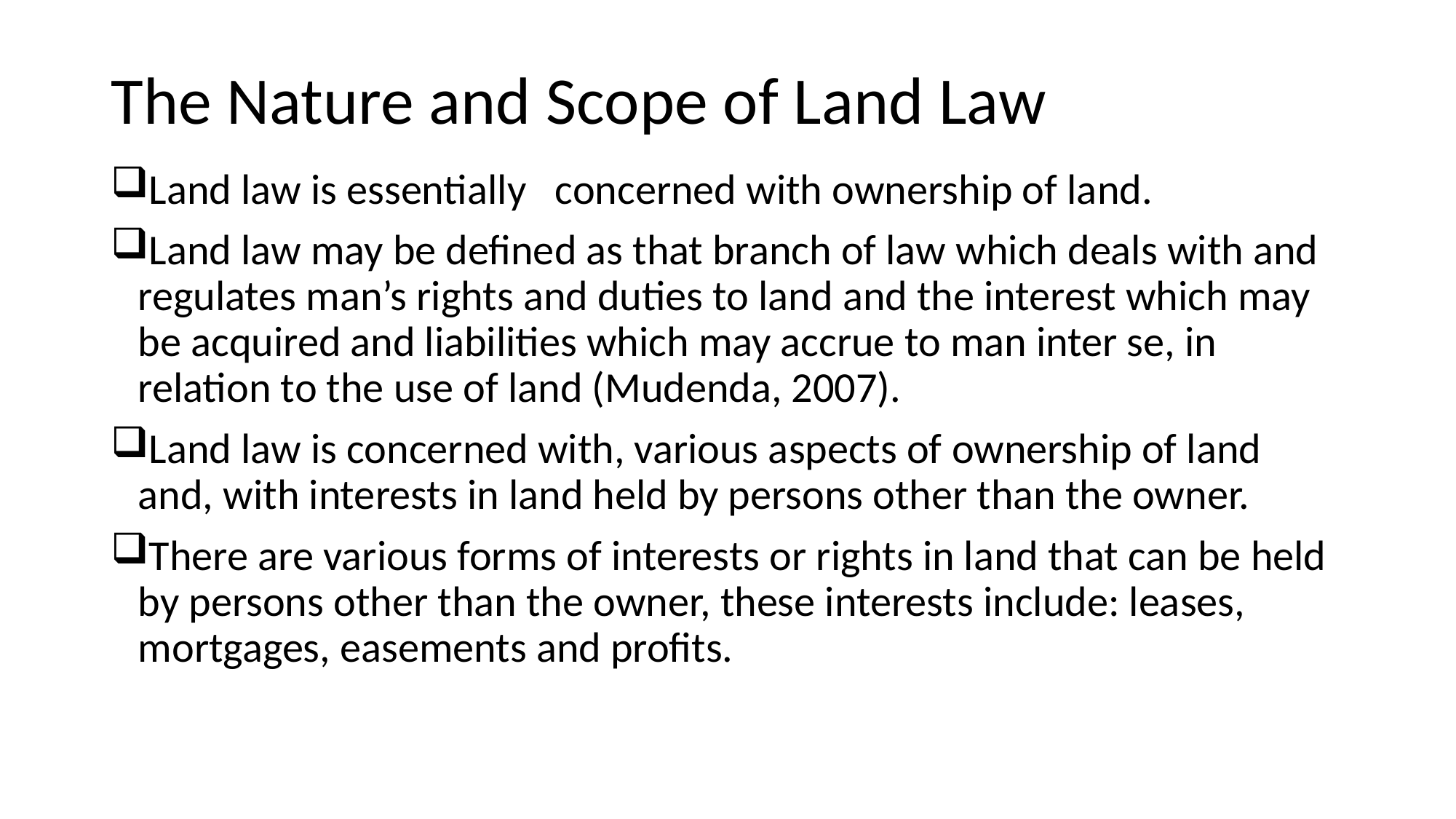

# The Nature and Scope of Land Law
Land law is essentially   concerned with ownership of land.
Land law may be defined as that branch of law which deals with and regulates man’s rights and duties to land and the interest which may be acquired and liabilities which may accrue to man inter se, in relation to the use of land (Mudenda, 2007).
Land law is concerned with, various aspects of ownership of land and, with interests in land held by persons other than the owner.
There are various forms of interests or rights in land that can be held by persons other than the owner, these interests include: leases, mortgages, easements and profits.